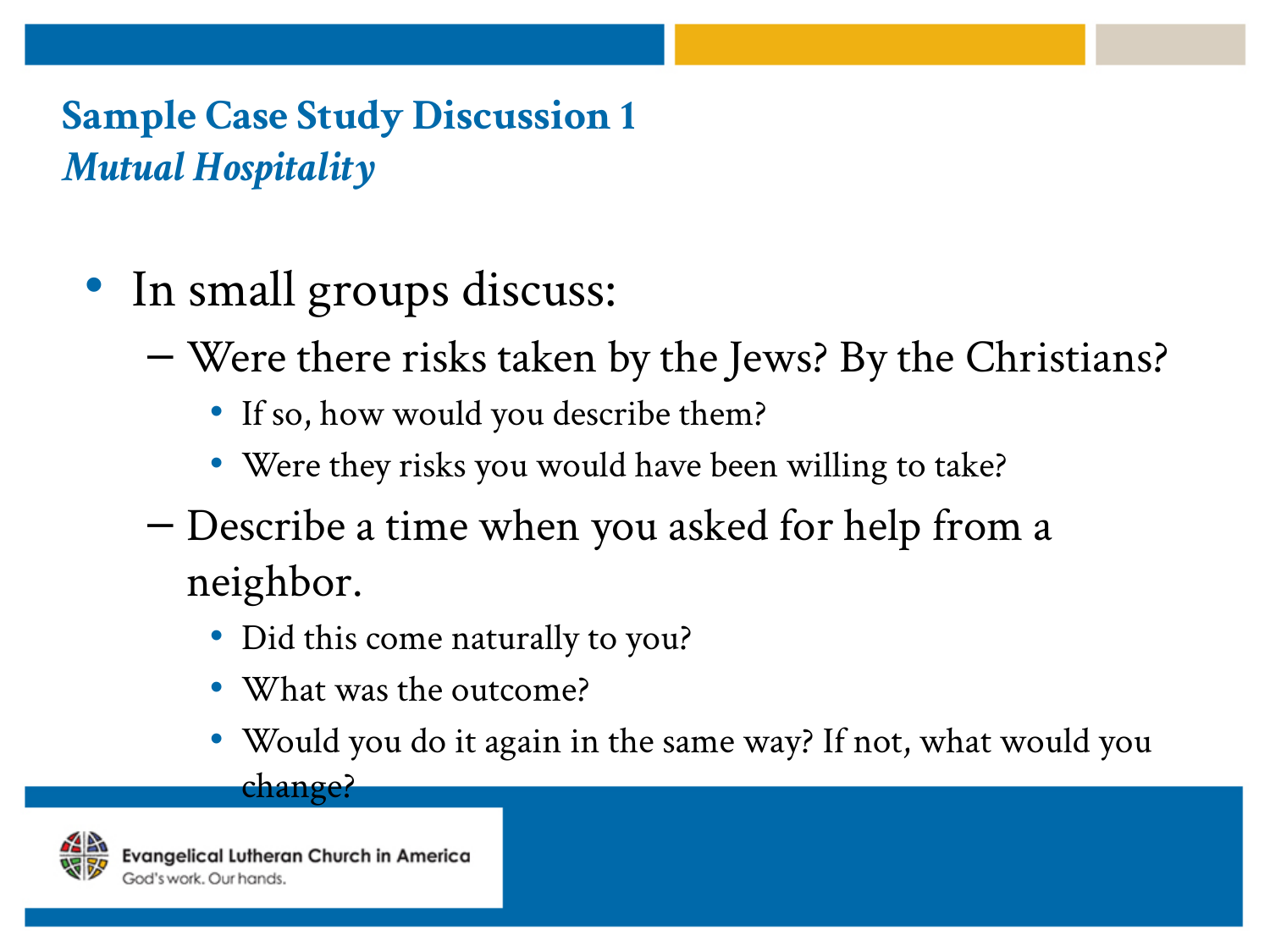

# Sample Case Study Discussion 1 Mutual Hospitality
In small groups discuss:
Were there risks taken by the Jews? By the Christians?
If so, how would you describe them?
Were they risks you would have been willing to take?
Describe a time when you asked for help from a neighbor.
Did this come naturally to you?
What was the outcome?
Would you do it again in the same way? If not, what would you change?